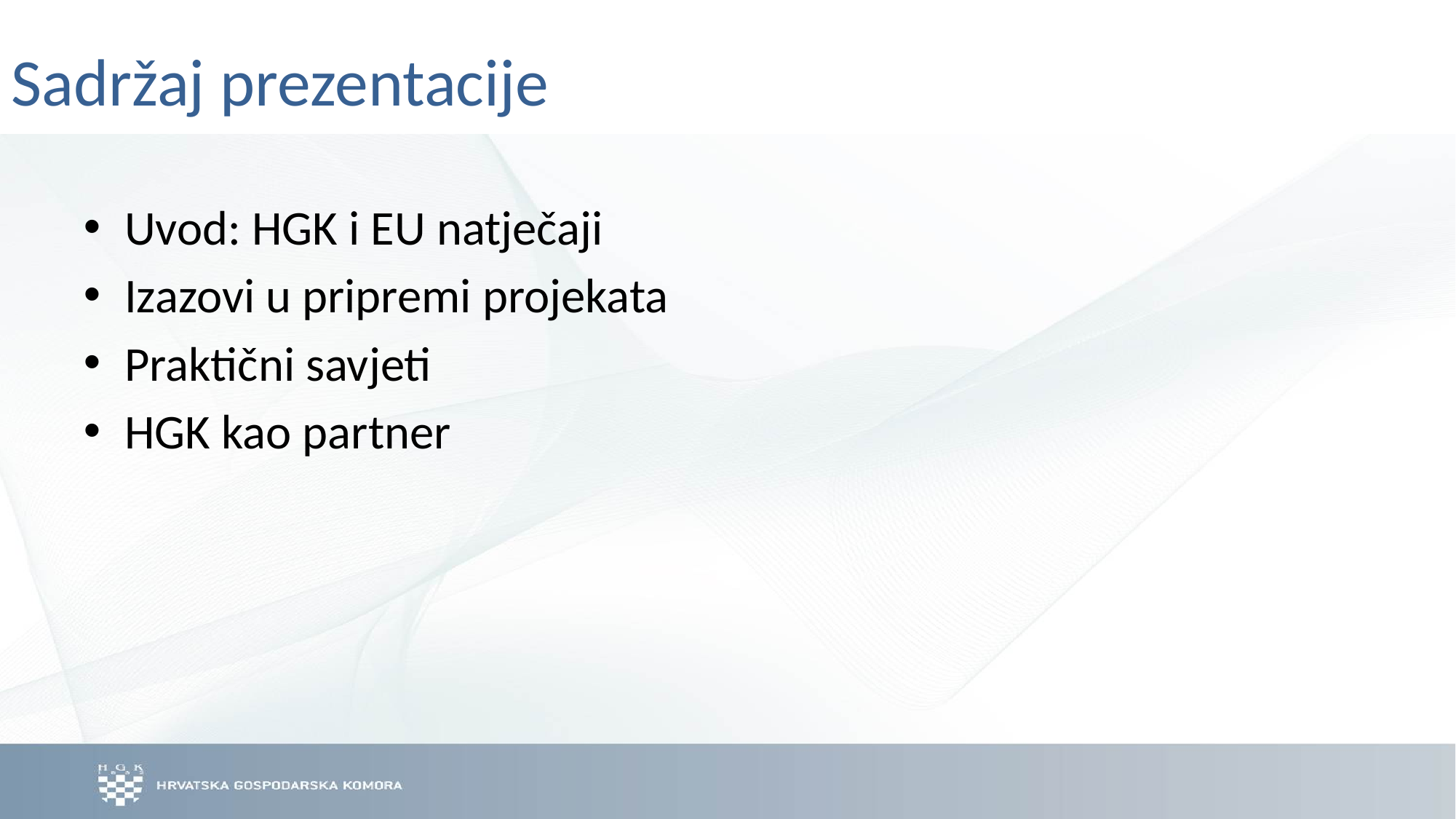

# Sadržaj prezentacije
Uvod: HGK i EU natječaji
Izazovi u pripremi projekata
Praktični savjeti
HGK kao partner